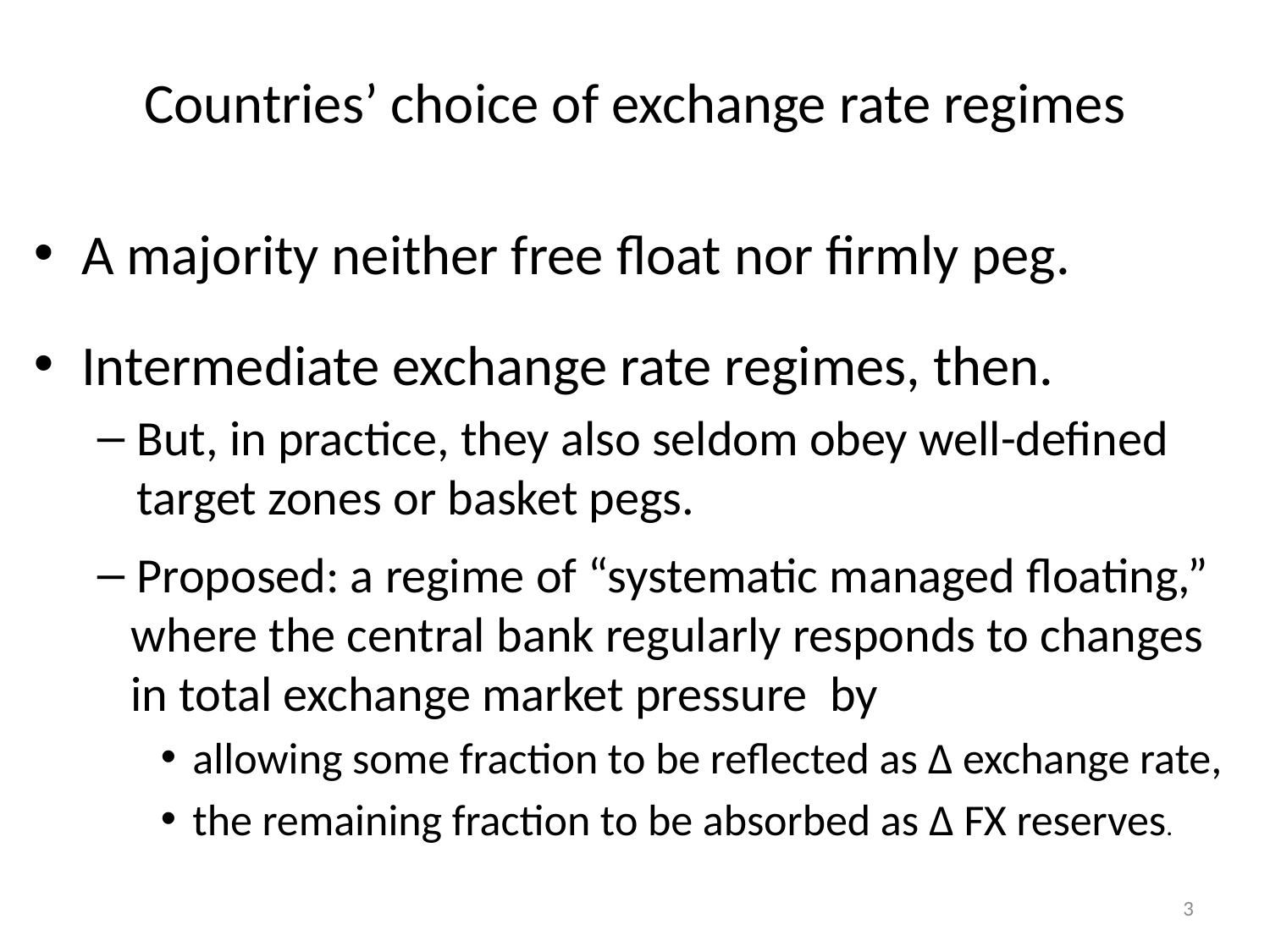

# Countries’ choice of exchange rate regimes
A majority neither free float nor firmly peg.
Intermediate exchange rate regimes, then.
But, in practice, they also seldom obey well-defined
target zones or basket pegs.
Proposed: a regime of “systematic managed floating,”
   where the central bank regularly responds to changes
   in total exchange market pressure  by
allowing some fraction to be reflected as Δ exchange rate,
the remaining fraction to be absorbed as Δ FX reserves.
3